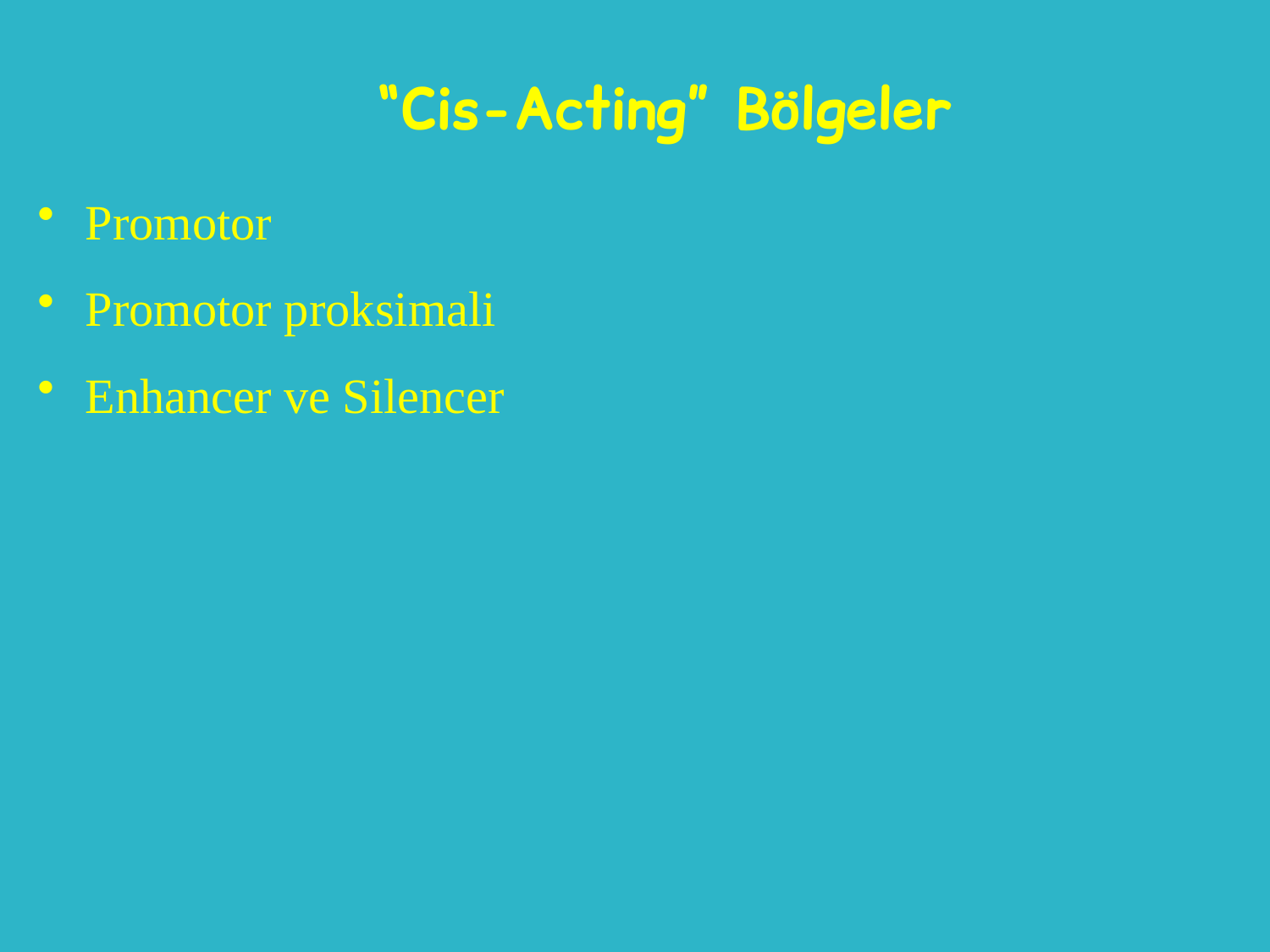

# “Cis-Acting” Bölgeler
Promotor
Promotor proksimali
Enhancer ve Silencer